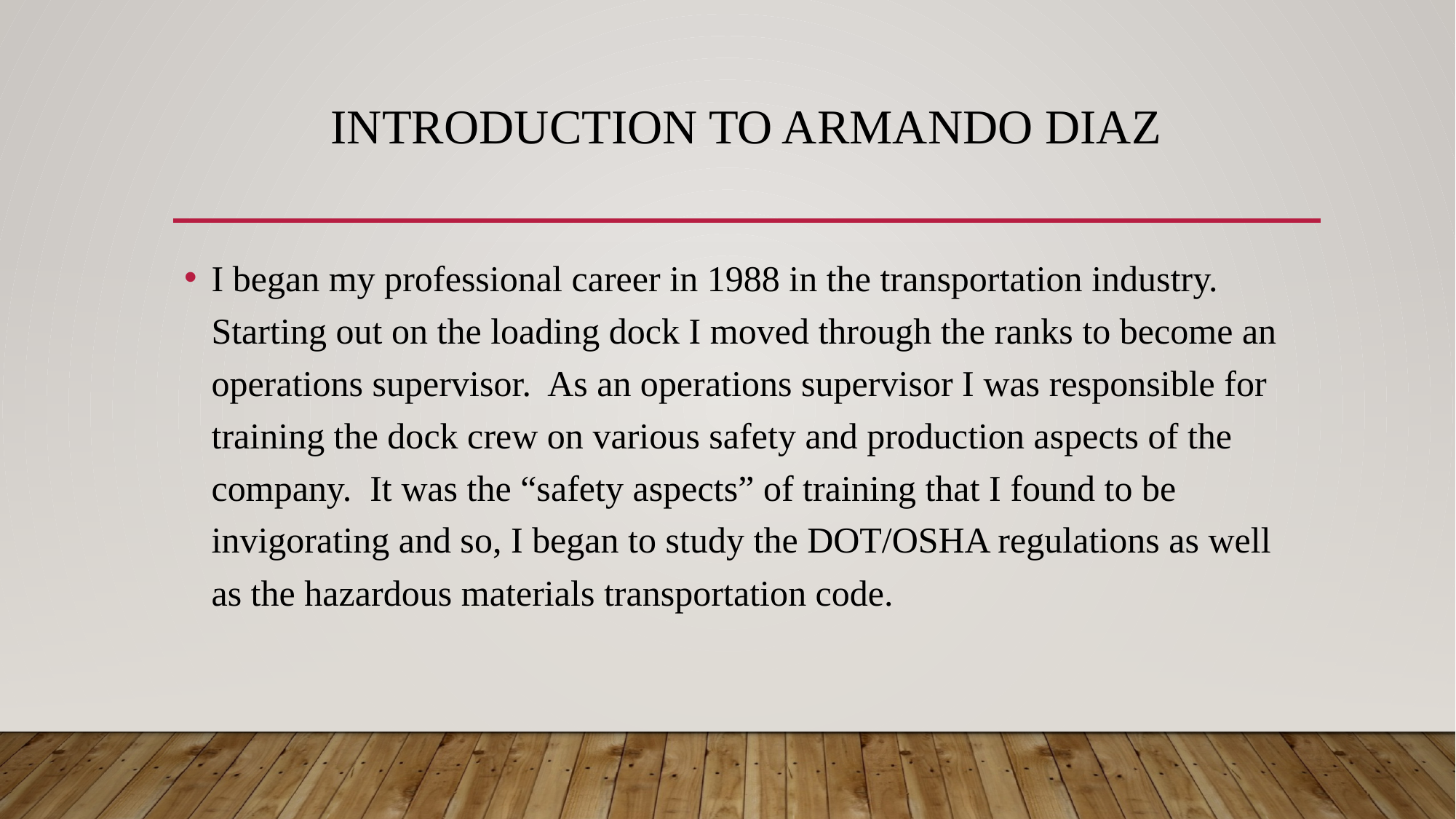

# INTRODUCTION TO ARMANDO DIAZ
I began my professional career in 1988 in the transportation industry.  Starting out on the loading dock I moved through the ranks to become an operations supervisor.  As an operations supervisor I was responsible for training the dock crew on various safety and production aspects of the company.  It was the “safety aspects” of training that I found to be invigorating and so, I began to study the DOT/OSHA regulations as well as the hazardous materials transportation code.